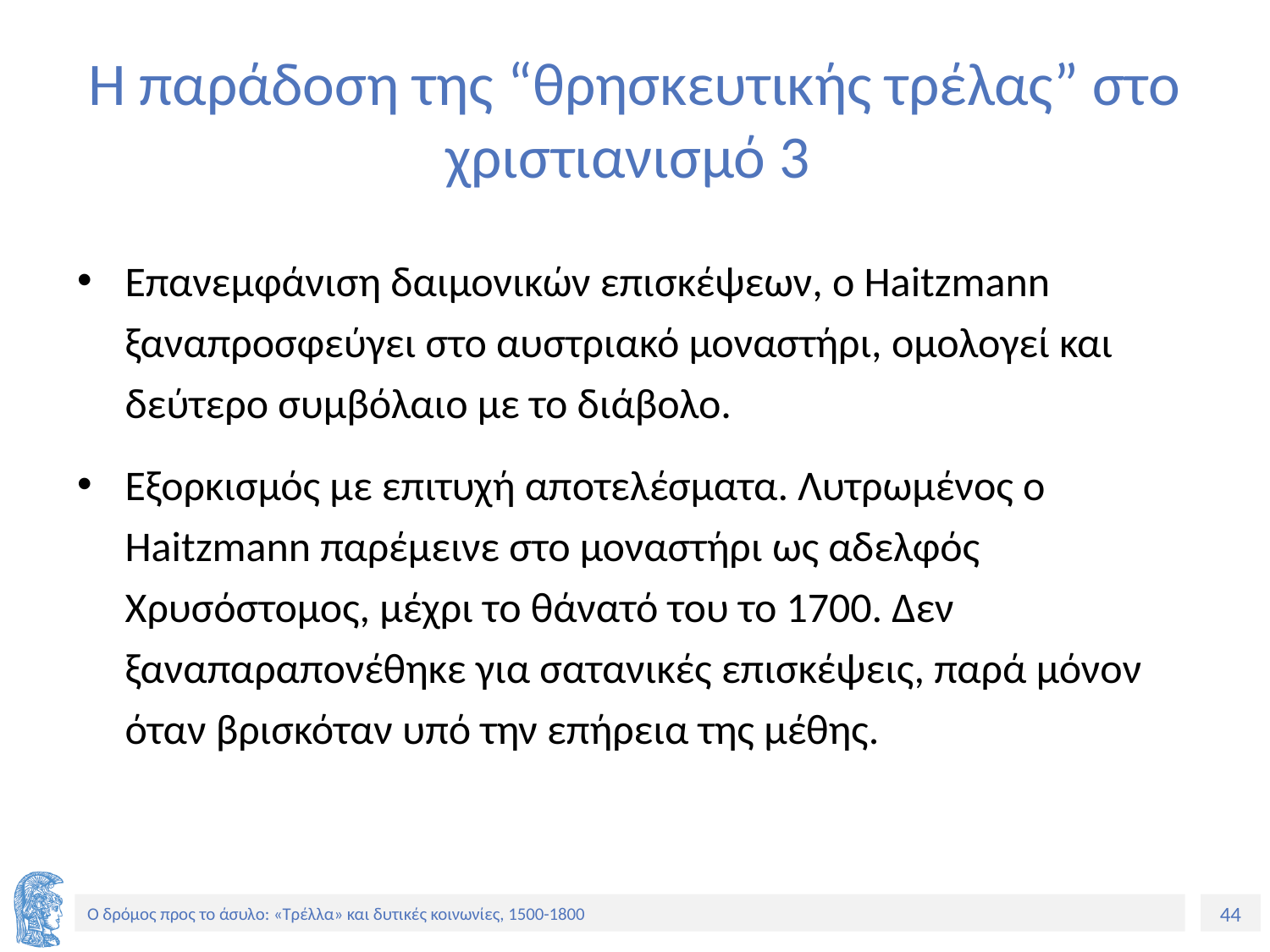

# Η παράδοση της “θρησκευτικής τρέλας” στο χριστιανισμό 3
Επανεμφάνιση δαιμονικών επισκέψεων, ο Haitzmann ξαναπροσφεύγει στο αυστριακό μοναστήρι, ομολογεί και δεύτερο συμβόλαιο με το διάβολο.
Εξορκισμός με επιτυχή αποτελέσματα. Λυτρωμένος ο Haitzmann παρέμεινε στο μοναστήρι ως αδελφός Χρυσόστομος, μέχρι το θάνατό του το 1700. Δεν ξαναπαραπονέθηκε για σατανικές επισκέψεις, παρά μόνον όταν βρισκόταν υπό την επήρεια της μέθης.